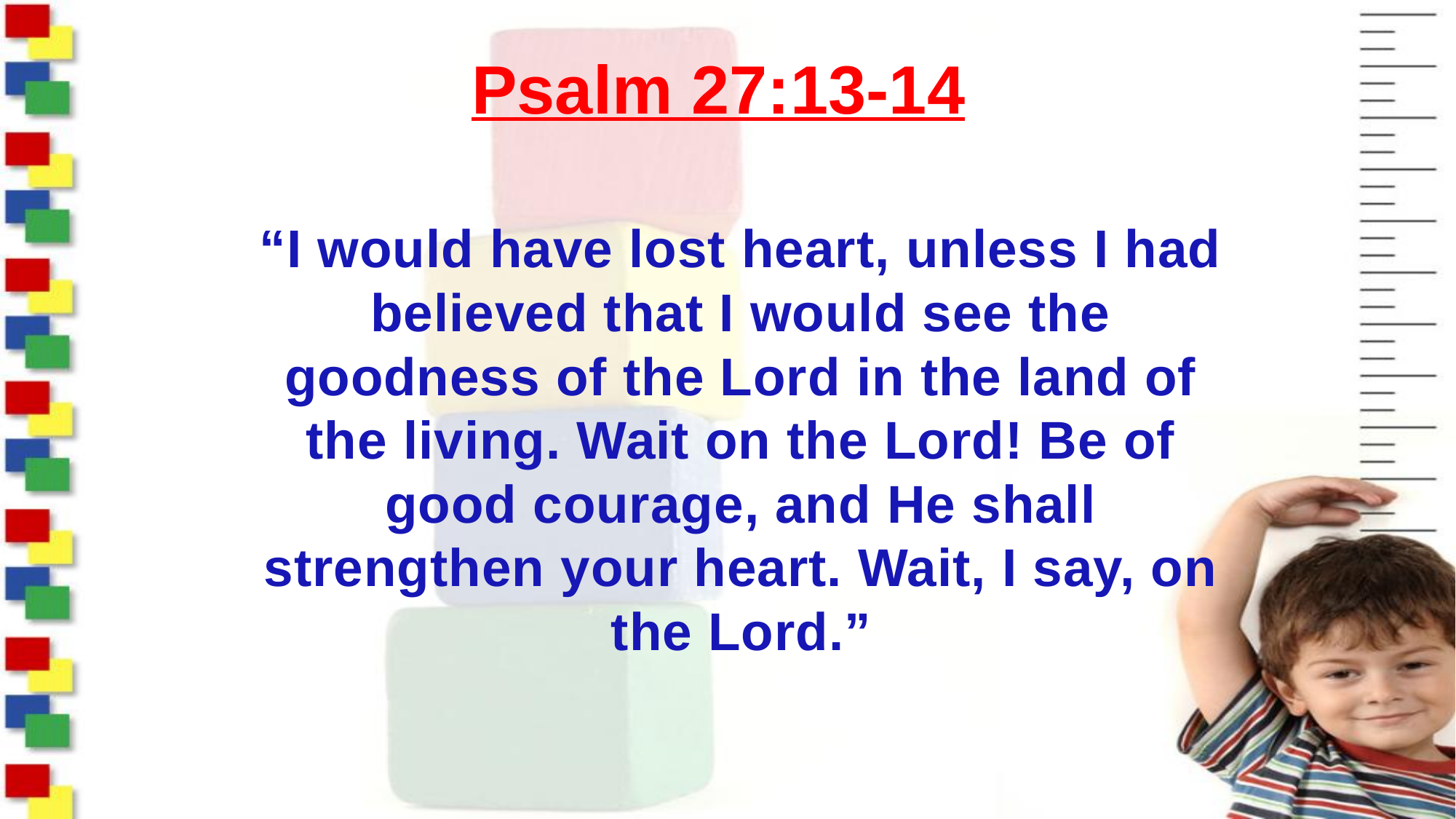

# Psalm 27:13-14
“I would have lost heart, unless I had believed that I would see the goodness of the Lord in the land of the living. Wait on the Lord! Be of good courage, and He shall strengthen your heart. Wait, I say, on the Lord.”